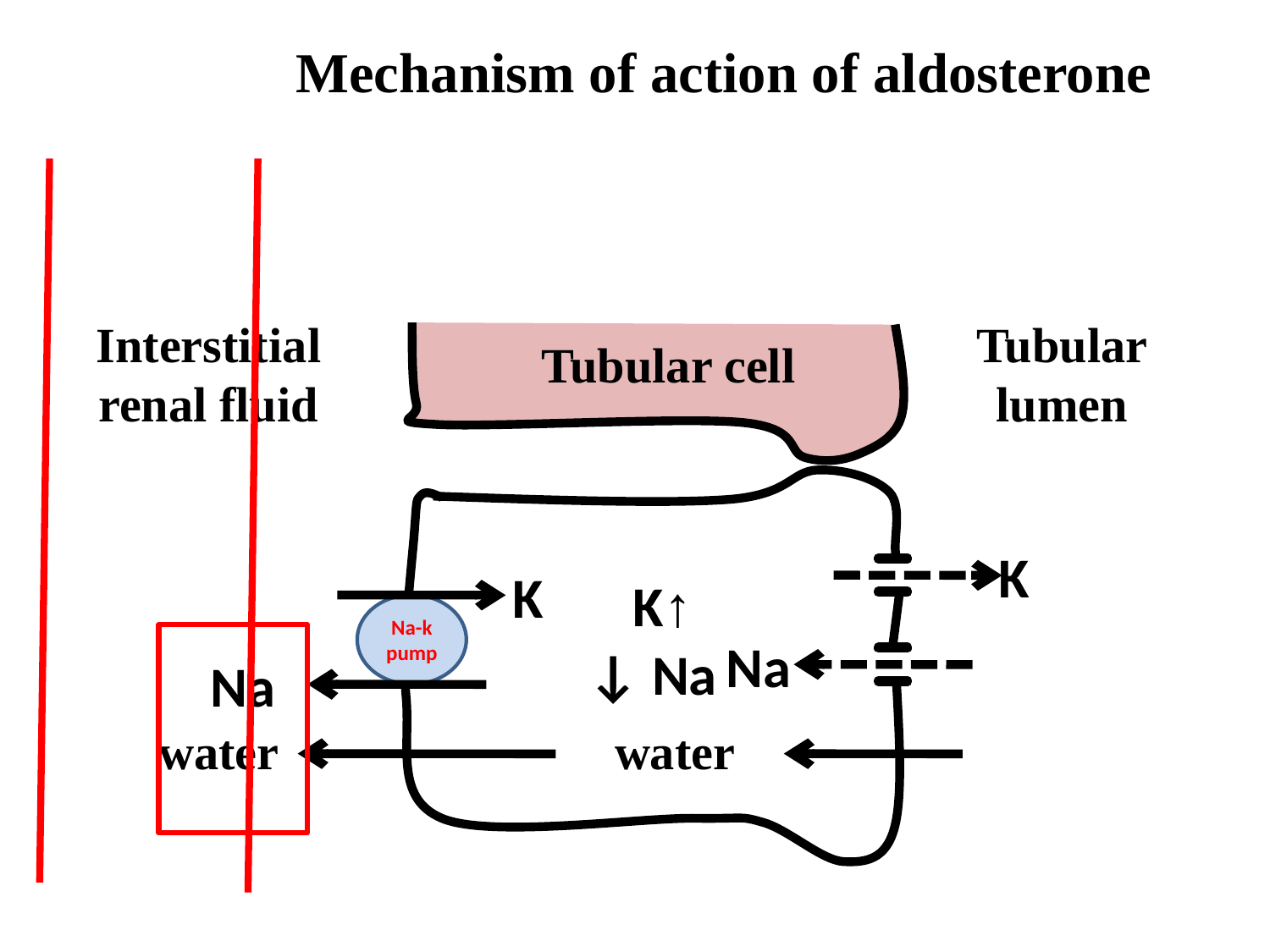

Mechanism of action of aldosterone
Interstitial renal fluid
Tubular lumen

Tubular cell

	↑K
K
K

Na-k pump

Na
↓ Na
Na

water
water